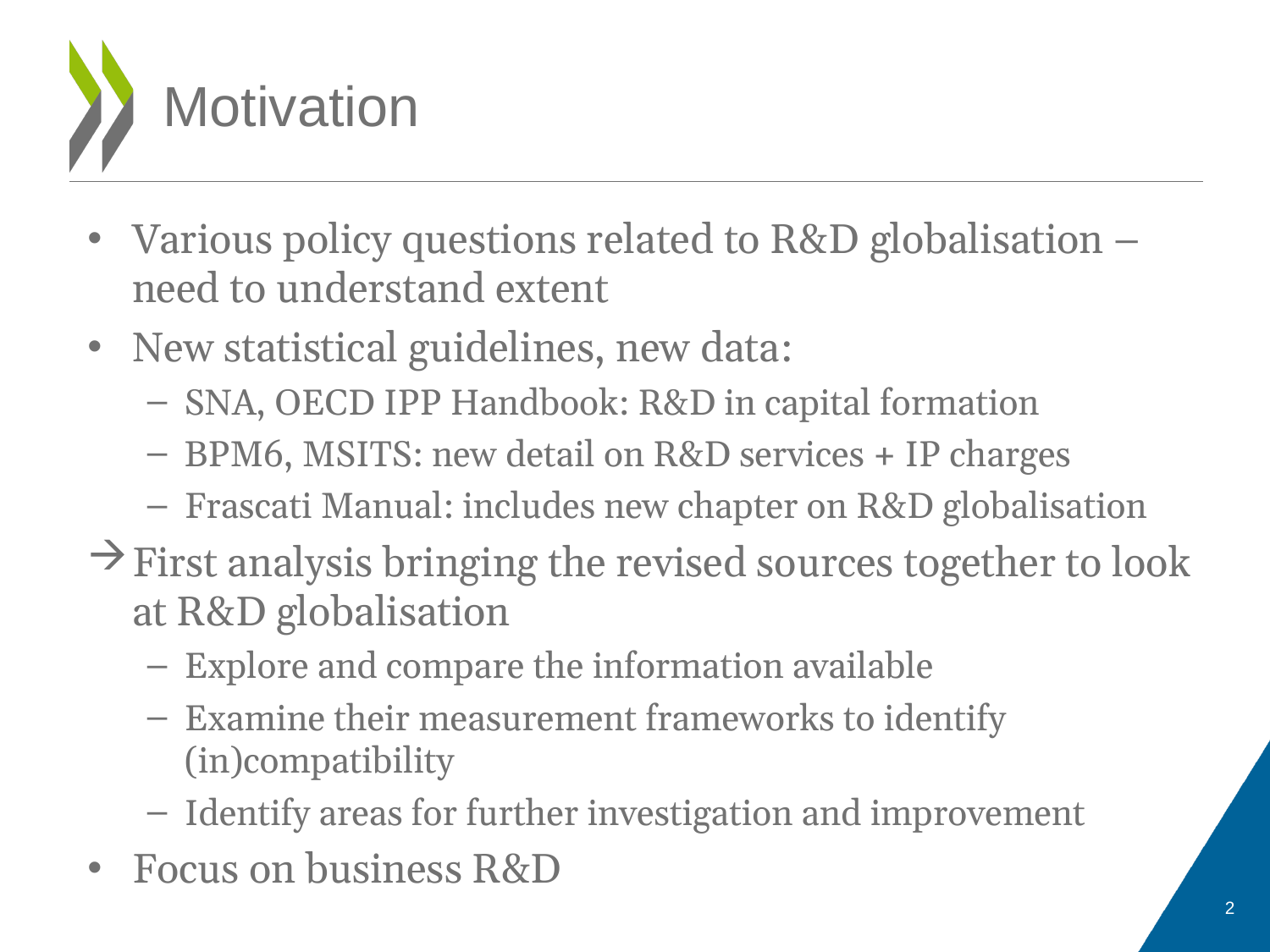

# Motivation
Various policy questions related to R&D globalisation – need to understand extent
New statistical guidelines, new data:
SNA, OECD IPP Handbook: R&D in capital formation
BPM6, MSITS: new detail on R&D services + IP charges
Frascati Manual: includes new chapter on R&D globalisation
First analysis bringing the revised sources together to look at R&D globalisation
Explore and compare the information available
Examine their measurement frameworks to identify (in)compatibility
Identify areas for further investigation and improvement
Focus on business R&D

2